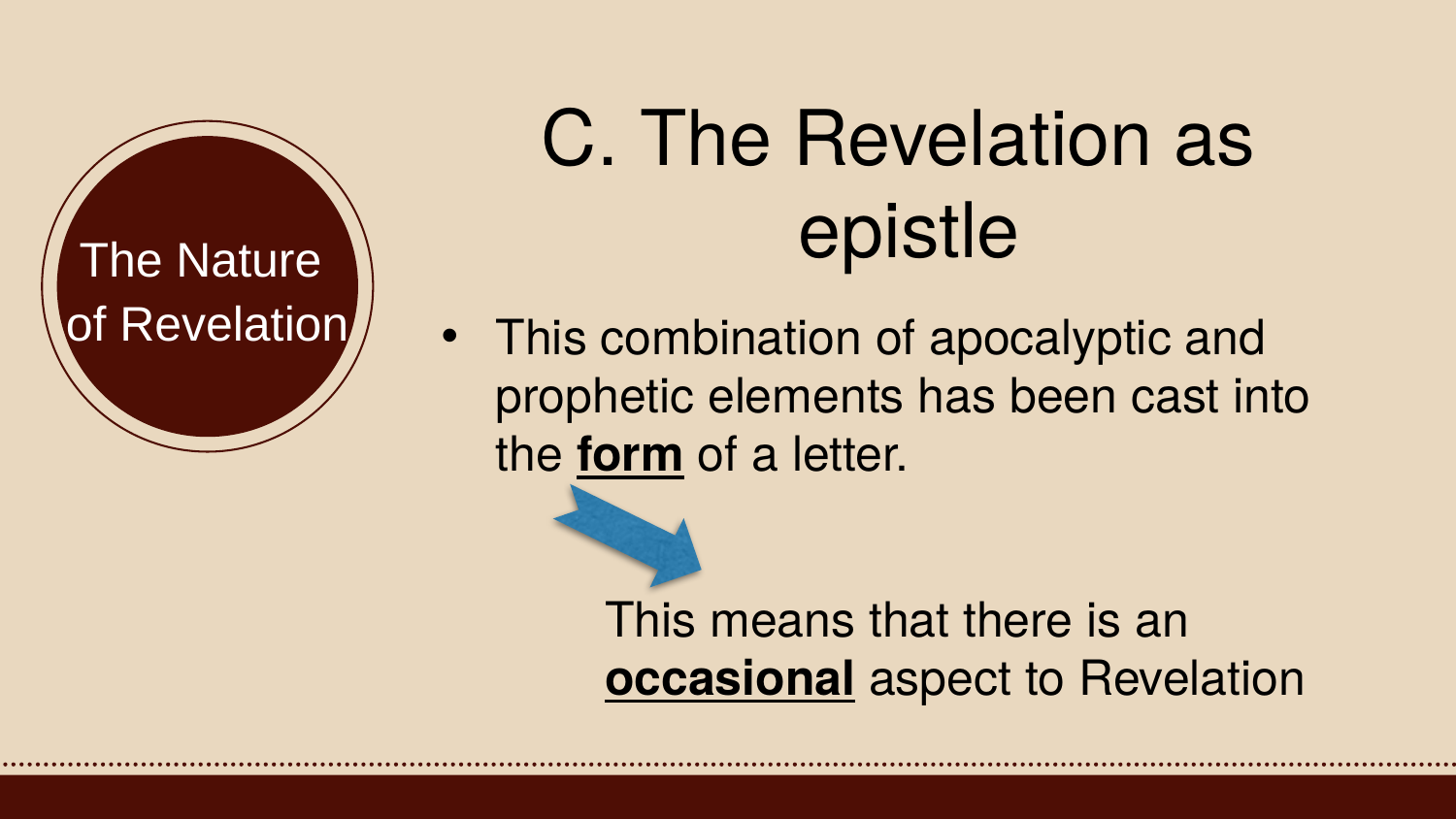

# C. The Revelation as epistle

The Nature
of Revelation
This combination of apocalyptic and prophetic elements has been cast into the form of a letter.

This means that there is an occasional aspect to Revelation